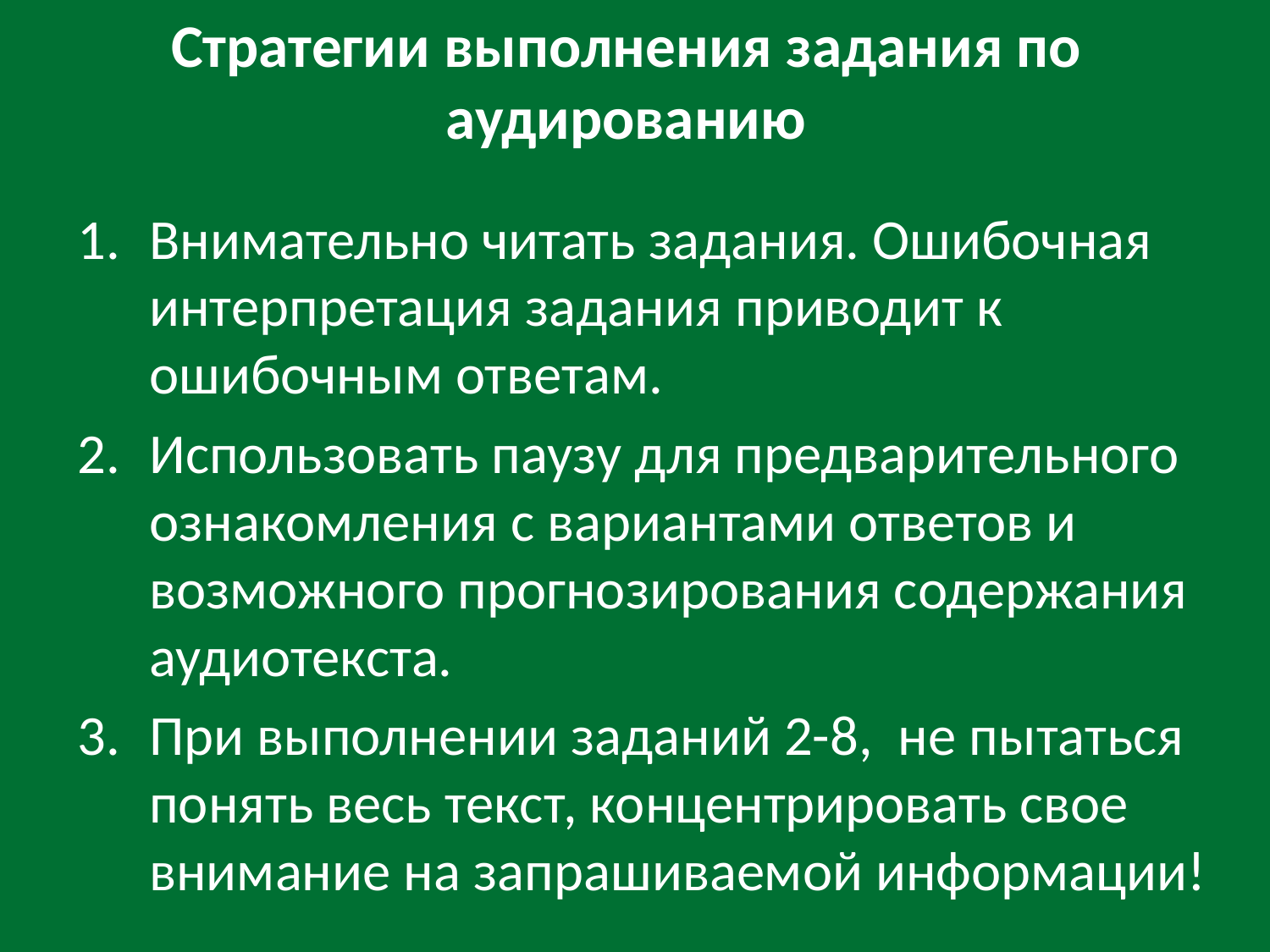

# Стратегии выполнения задания по аудированию
Внимательно читать задания. Ошибочная интерпретация задания приводит к ошибочным ответам.
Использовать паузу для предварительного ознакомления с вариантами ответов и возможного прогнозирования содержания аудиотекста.
При выполнении заданий 2-8,  не пытаться понять весь текст, концентрировать свое внимание на запрашиваемой информации!